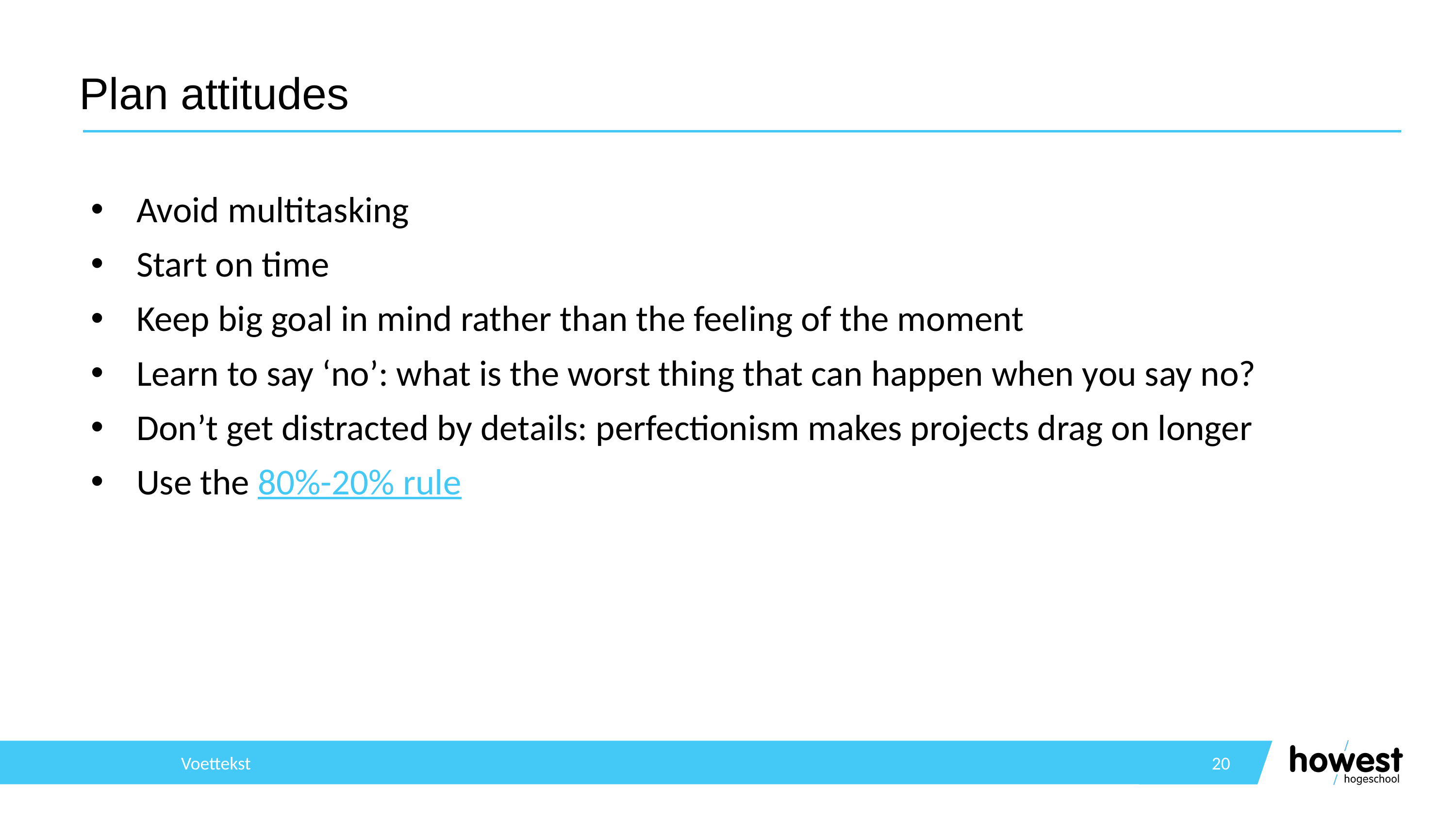

# Plan attitudes
Avoid multitasking
Start on time
Keep big goal in mind rather than the feeling of the moment
Learn to say ‘no’: what is the worst thing that can happen when you say no?
Don’t get distracted by details: perfectionism makes projects drag on longer
Use the 80%-20% rule

Voettekst
20